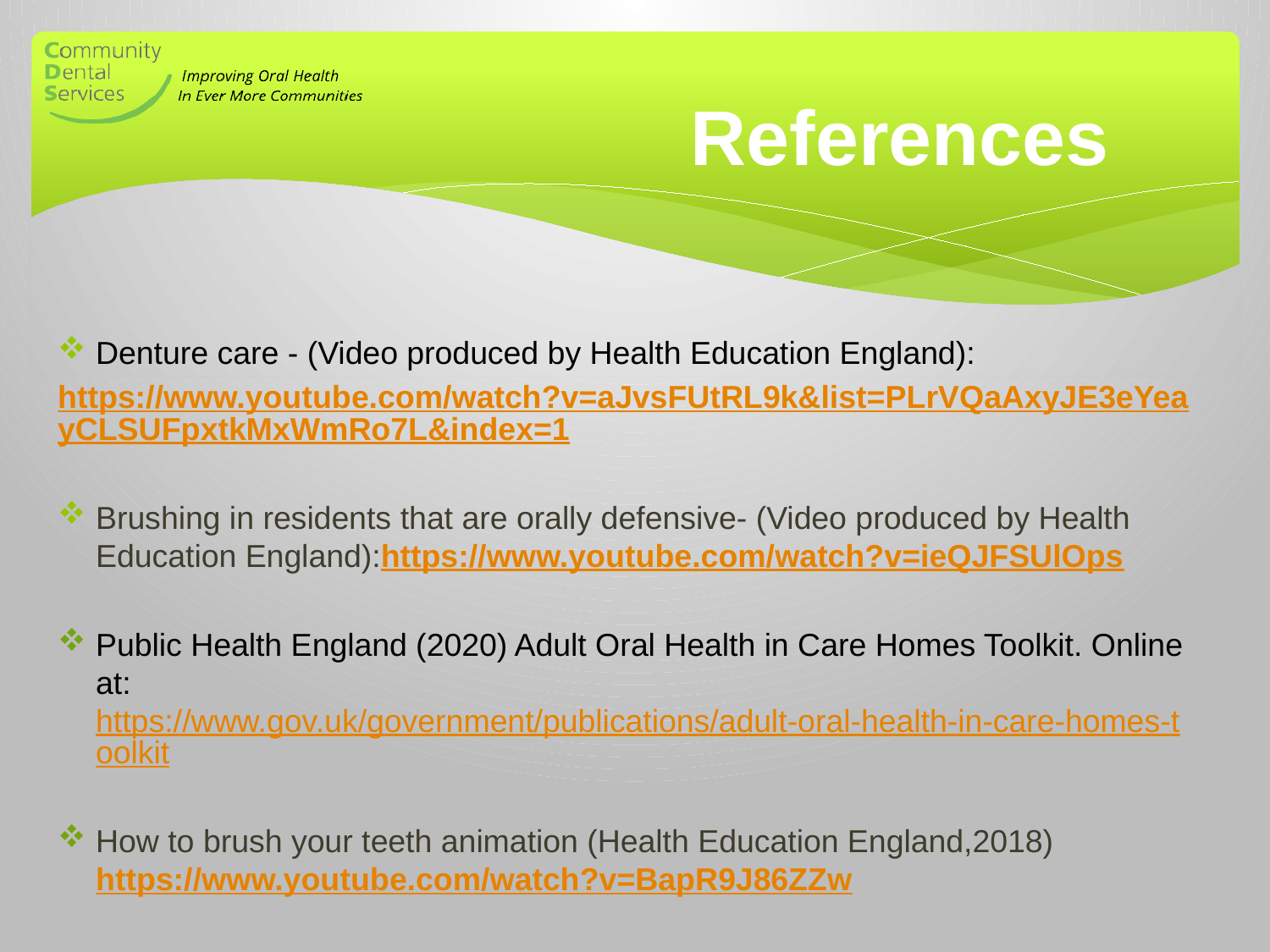

# References
Denture care - (Video produced by Health Education England):
https://www.youtube.com/watch?v=aJvsFUtRL9k&list=PLrVQaAxyJE3eYeayCLSUFpxtkMxWmRo7L&index=1

Brushing in residents that are orally defensive- (Video produced by Health Education England):https://www.youtube.com/watch?v=ieQJFSUlOps

Public Health England (2020) Adult Oral Health in Care Homes Toolkit. Online at: https://www.gov.uk/government/publications/adult-oral-health-in-care-homes-toolkit

How to brush your teeth animation (Health Education England,2018) https://www.youtube.com/watch?v=BapR9J86ZZw